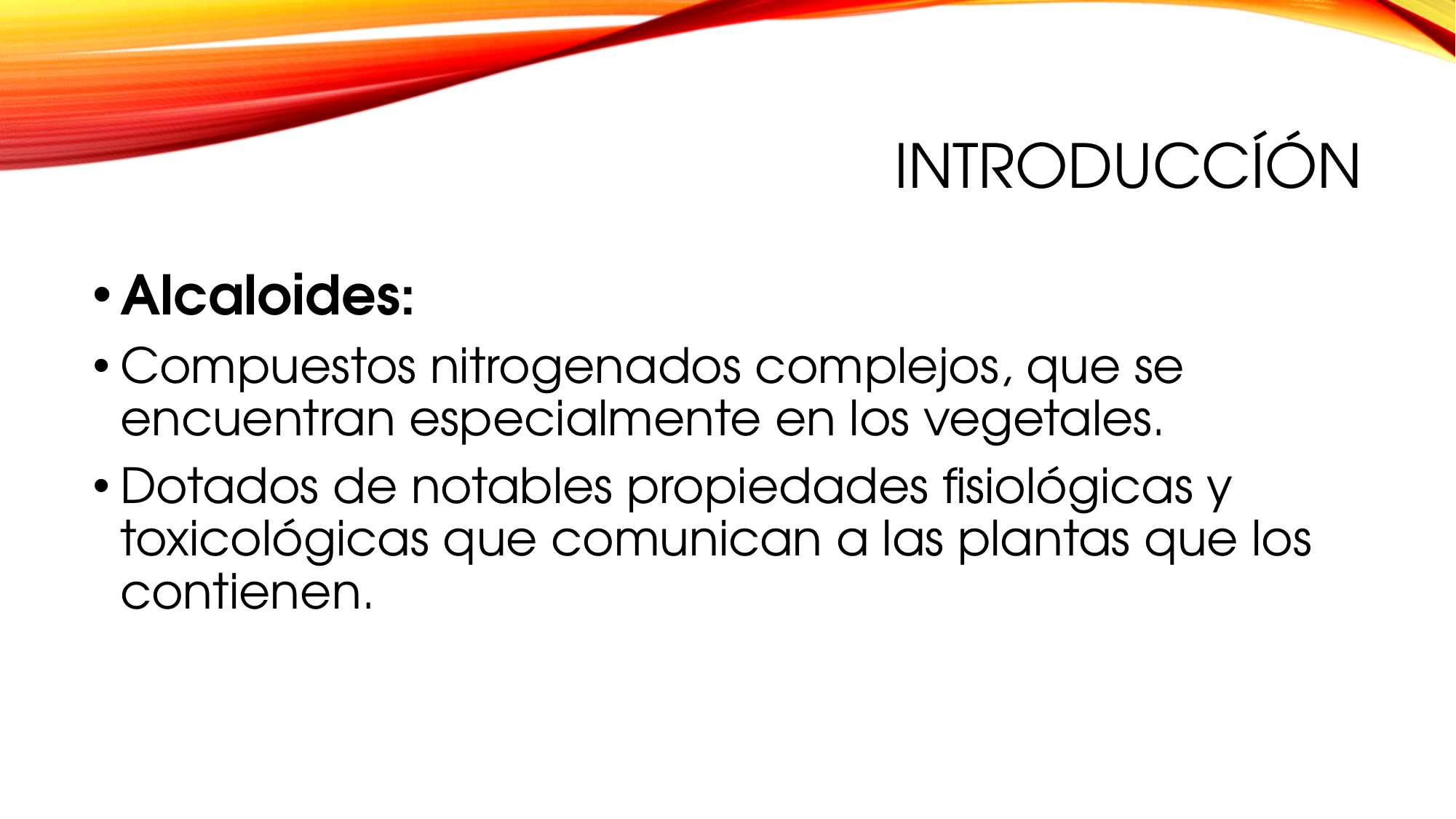

# introduccíón
Alcaloides:
Compuestos nitrogenados complejos, que se encuentran especialmente en los vegetales.
Dotados de notables propiedades fisiológicas y toxicológicas que comunican a las plantas que los contienen.